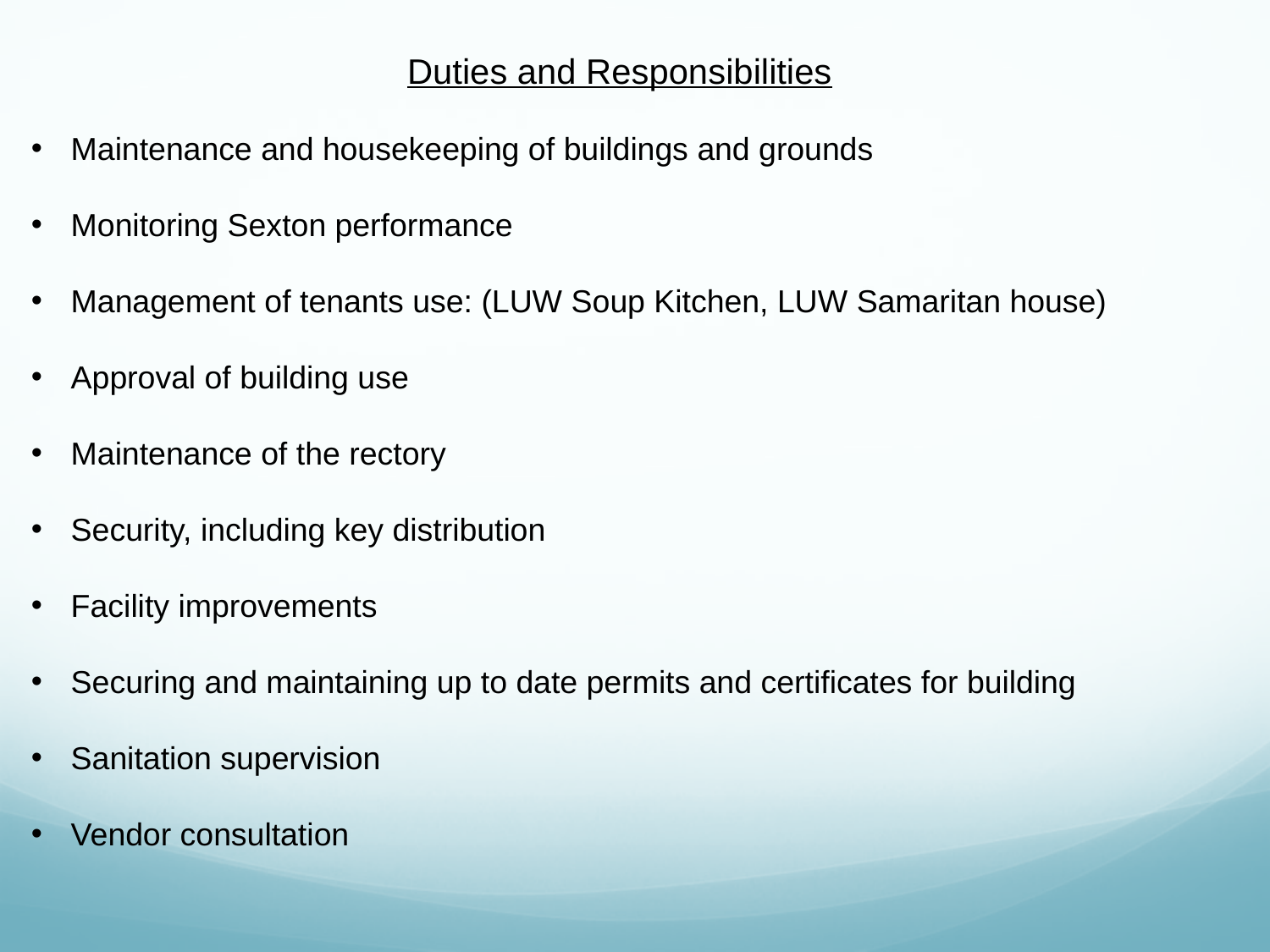

Duties and Responsibilities

Maintenance and housekeeping of buildings and grounds

Monitoring Sexton performance

Management of tenants use: (LUW Soup Kitchen, LUW Samaritan house)

Approval of building use

Maintenance of the rectory

Security, including key distribution

Facility improvements

Securing and maintaining up to date permits and certificates for building

Sanitation supervision

Vendor consultation